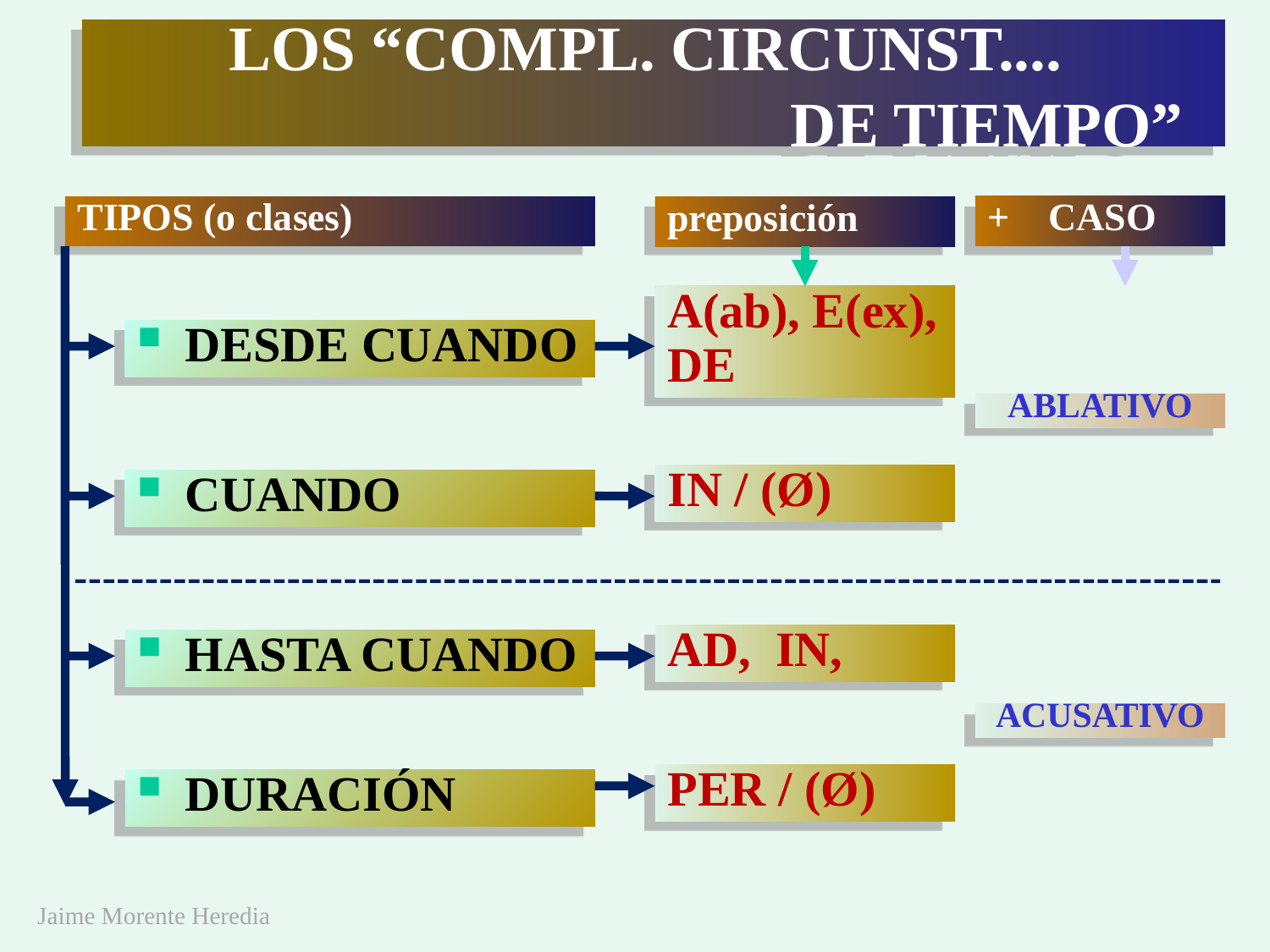

# LOS “COMPL. CIRCUNST.... DE TIEMPO”
+    CASO
TIPOS (o clases)
preposición

DESDE CUANDO
ABLATIVO
A(ab), E(ex),
DE

CUANDO
IN / (Ø)

HASTA CUANDO
ACUSATIVO
AD,  IN,

DURACIÓN
PER / (Ø)